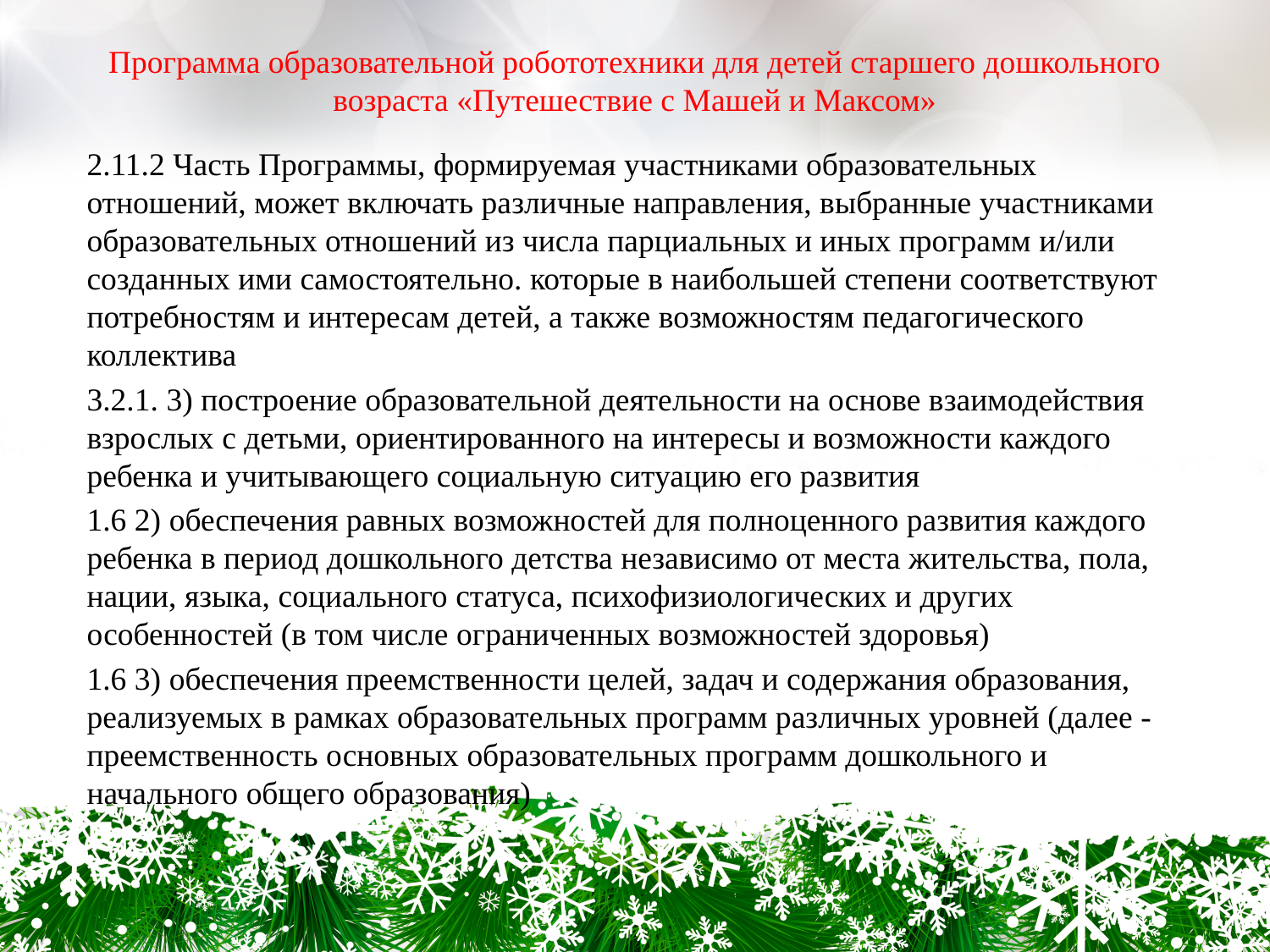

# Программа образовательной робототехники для детей старшего дошкольного возраста «Путешествие с Машей и Максом»
2.11.2 Часть Программы, формируемая участниками образовательных отношений, может включать различные направления, выбранные участниками образовательных отношений из числа парциальных и иных программ и/или созданных ими самостоятельно. которые в наибольшей степени соответствуют потребностям и интересам детей, а также возможностям педагогического коллектива
3.2.1. 3) построение образовательной деятельности на основе взаимодействия взрослых с детьми, ориентированного на интересы и возможности каждого ребенка и учитывающего социальную ситуацию его развития
1.6 2) обеспечения равных возможностей для полноценного развития каждого ребенка в период дошкольного детства независимо от места жительства, пола, нации, языка, социального статуса, психофизиологических и других особенностей (в том числе ограниченных возможностей здоровья)
1.6 3) обеспечения преемственности целей, задач и содержания образования, реализуемых в рамках образовательных программ различных уровней (далее - преемственность основных образовательных программ дошкольного и начального общего образования)